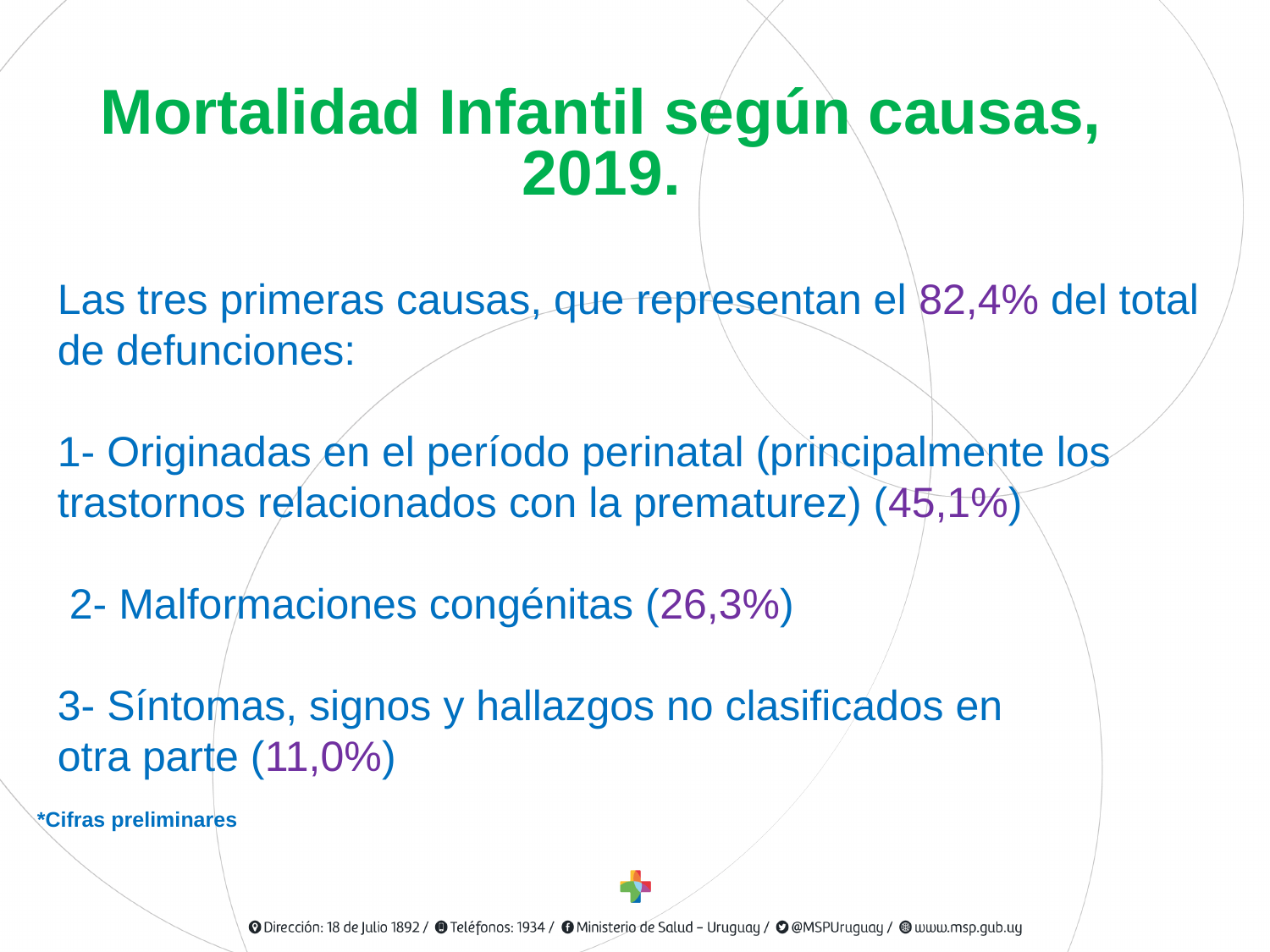

Mortalidad Infantil según causas, 2019.
Las tres primeras causas, que representan el 82,4% del total de defunciones:

1- Originadas en el período perinatal (principalmente los trastornos relacionados con la prematurez) (45,1%)

 2- Malformaciones congénitas (26,3%)

3- Síntomas, signos y hallazgos no clasificados en
otra parte (11,0%)
*Cifras preliminares